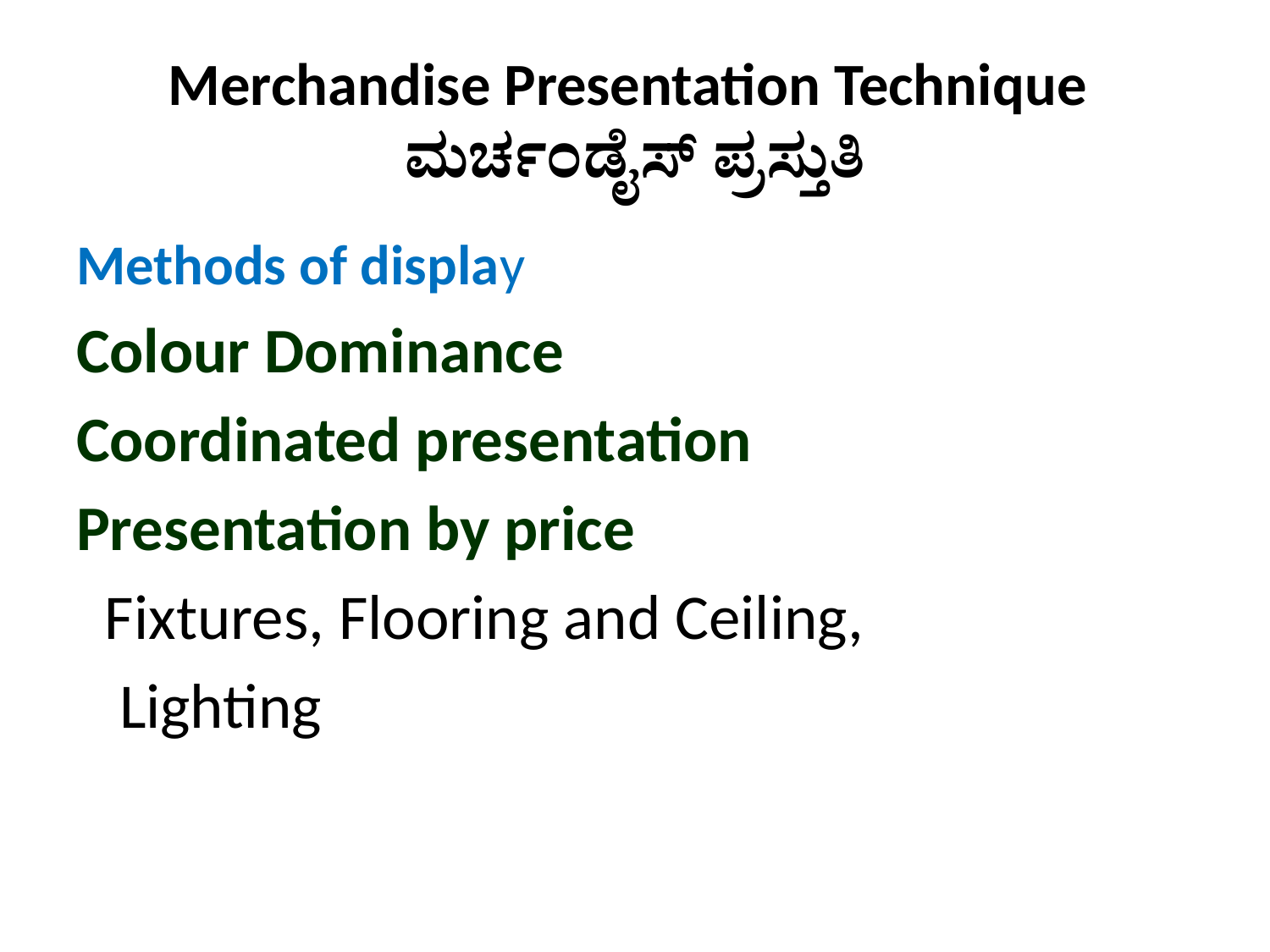

# Merchandise Presentation Technique ಮರ್ಚಂಡೈಸ್ ಪ್ರಸ್ತುತಿ
Methods of display
Colour Dominance
Coordinated presentation
Presentation by price
  Fixtures, Flooring and Ceiling,
   Lighting